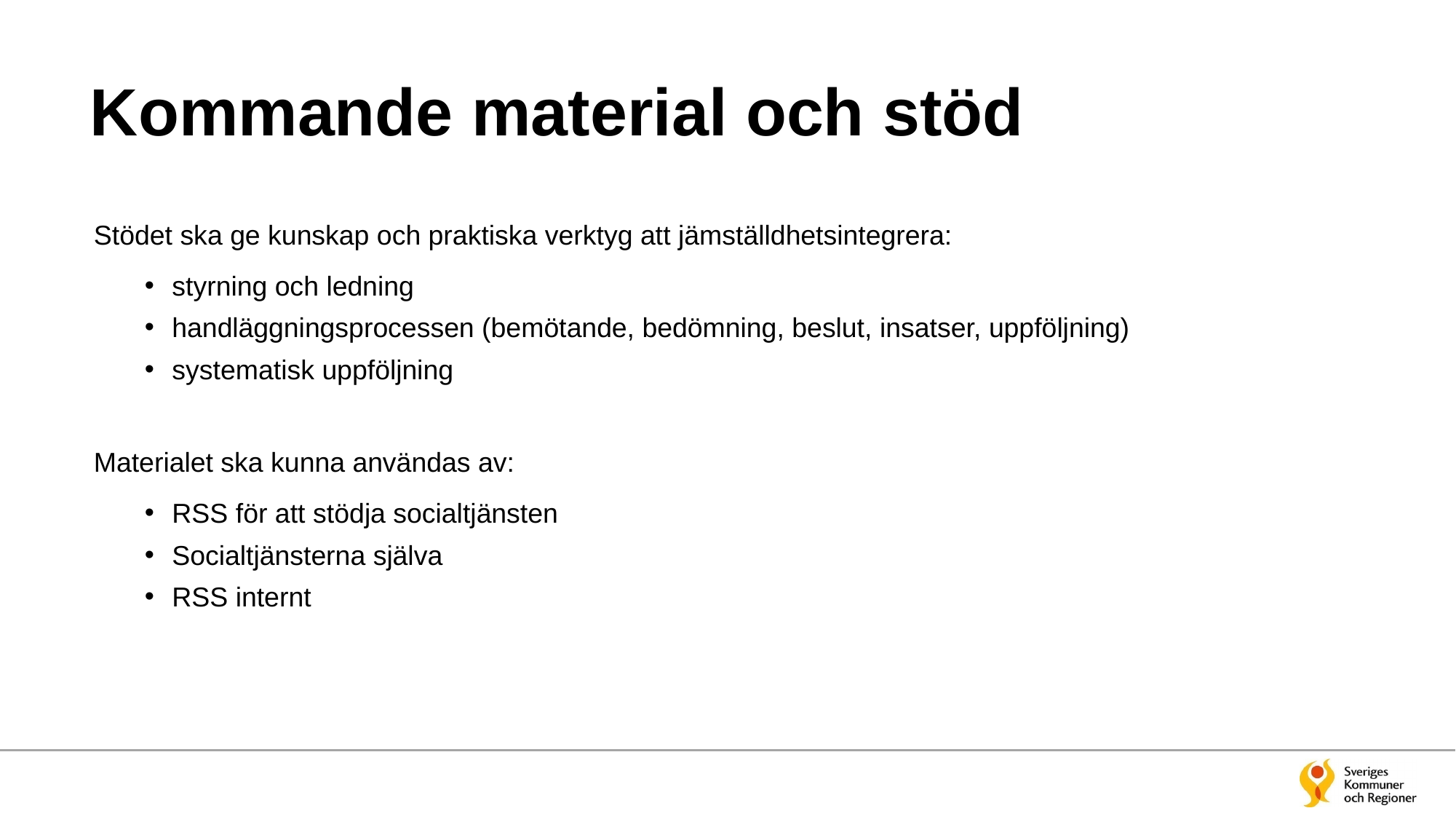

# Kommande material och stöd
Stödet ska ge kunskap och praktiska verktyg att jämställdhetsintegrera:
styrning och ledning
handläggningsprocessen (bemötande, bedömning, beslut, insatser, uppföljning)
systematisk uppföljning

Materialet ska kunna användas av:
RSS för att stödja socialtjänsten
Socialtjänsterna själva
RSS internt